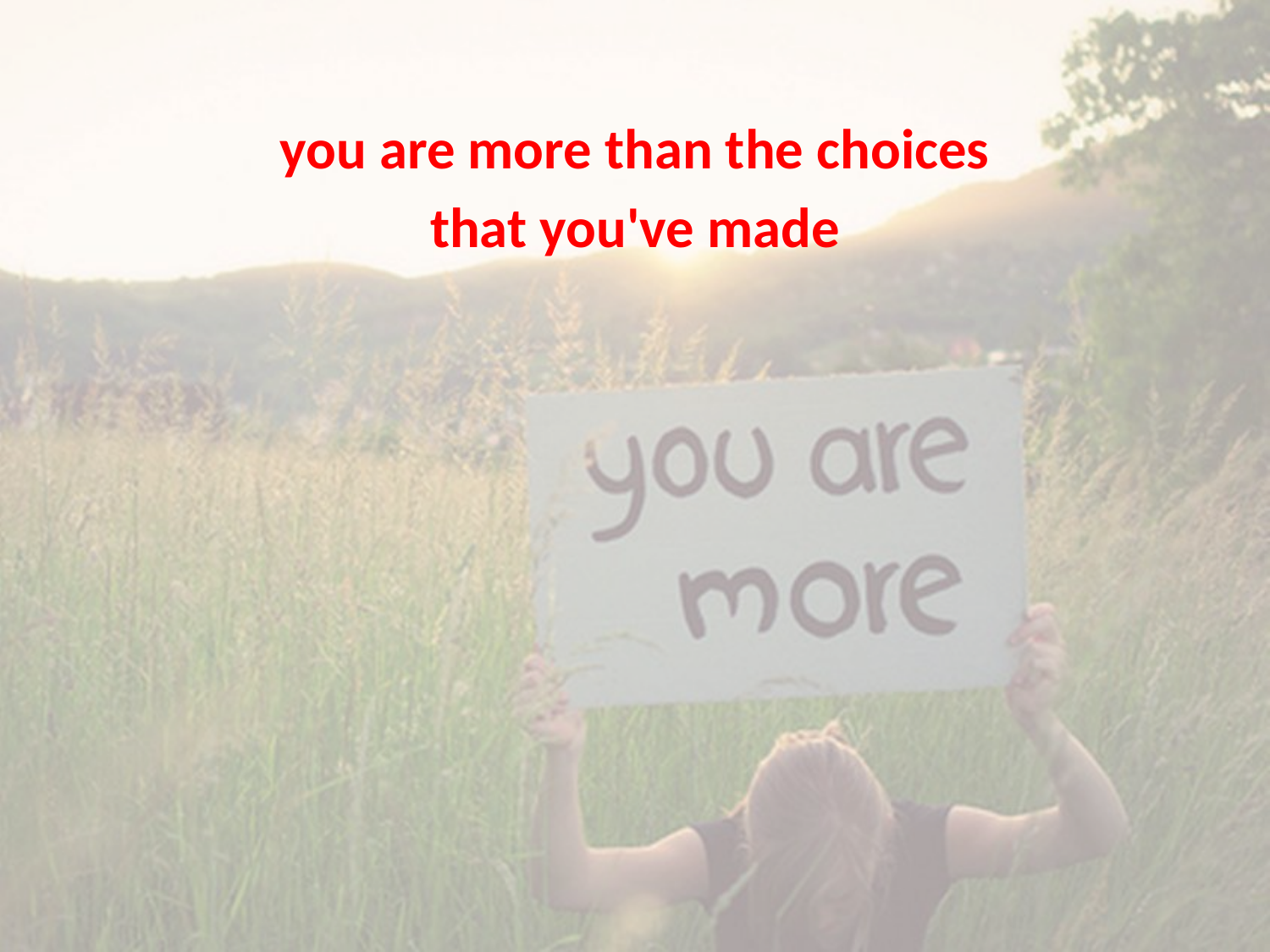

you are more than the choices
that you've made